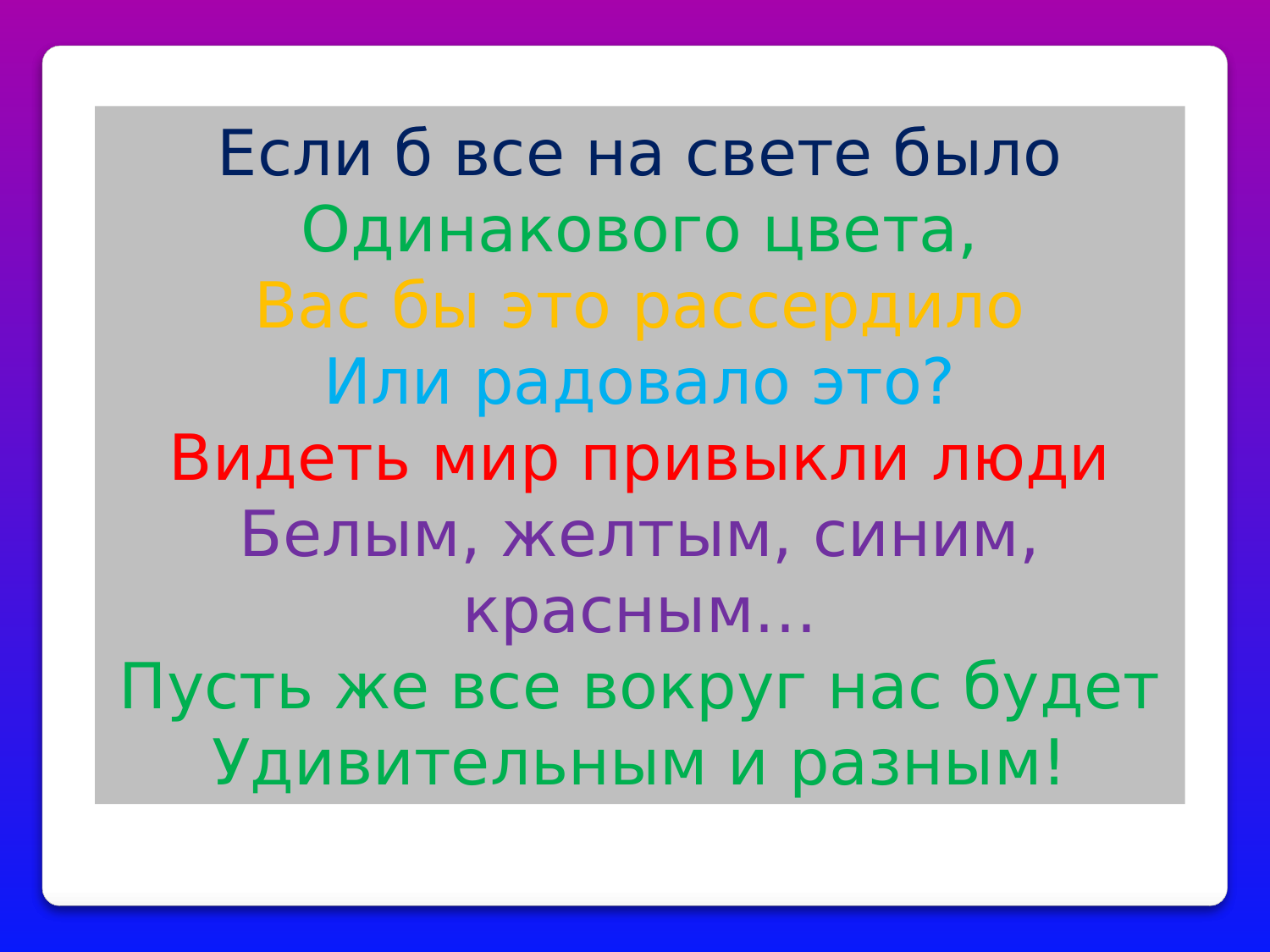

Если б все на свете было
Одинакового цвета,
Вас бы это рассердило
Или радовало это?
Видеть мир привыкли люди
Белым, желтым, синим, красным…
Пусть же все вокруг нас будет
Удивительным и разным!